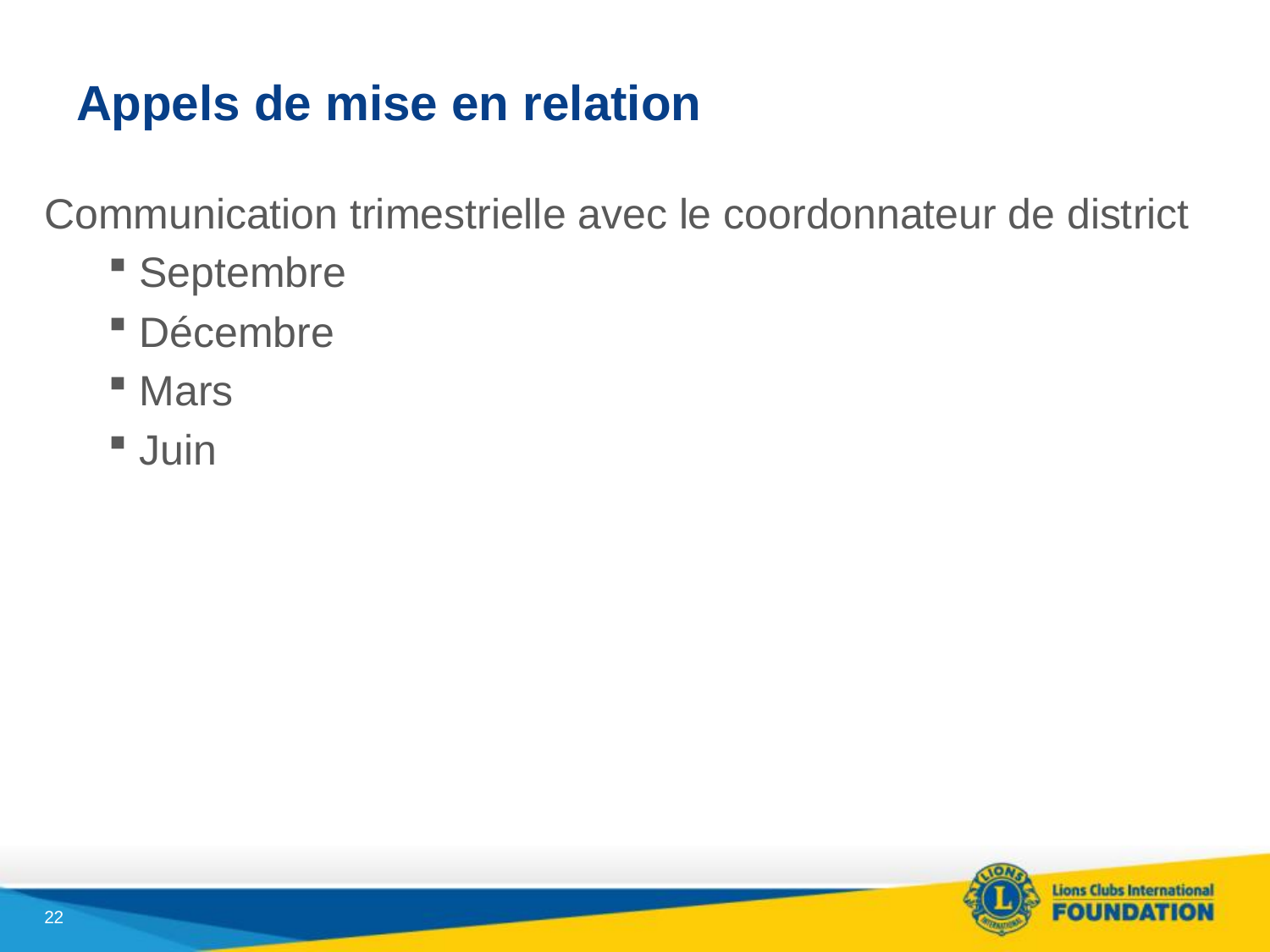

# Appels de mise en relation
Communication trimestrielle avec le coordonnateur de district
Septembre
Décembre
Mars
Juin